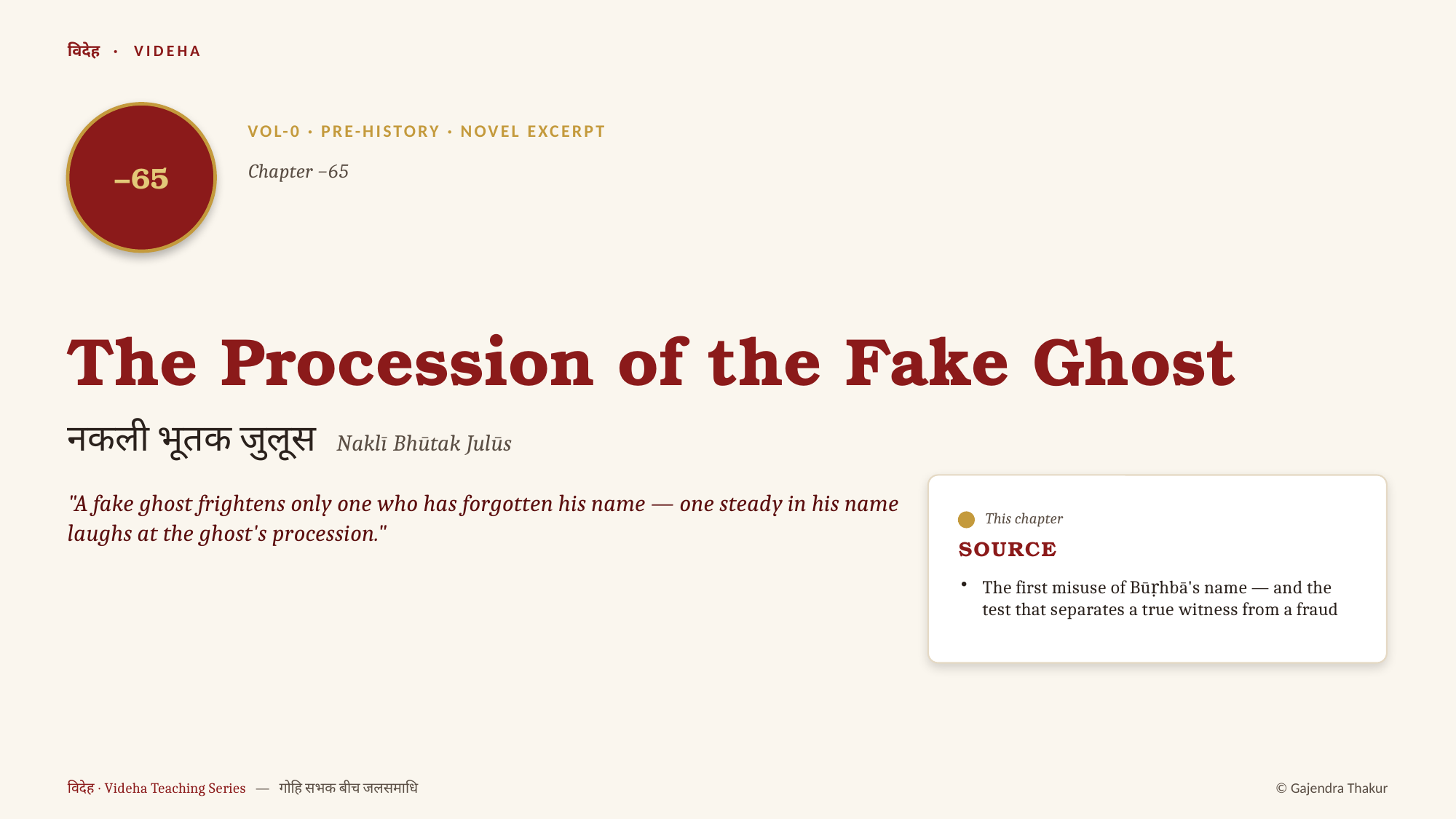

विदेह  ·  VIDEHA

−65
VOL-0 · PRE-HISTORY · NOVEL EXCERPT
Chapter −65
The Procession of the Fake Ghost
नकली भूतक जुलूस    Naklī Bhūtak Julūs

"A fake ghost frightens only one who has forgotten his name — one steady in his name laughs at the ghost's procession."
This chapter

SOURCE
The first misuse of Būṛhbā's name — and the test that separates a true witness from a fraud
विदेह · Videha Teaching Series   —   गोहि सभक बीच जलसमाधि
© Gajendra Thakur